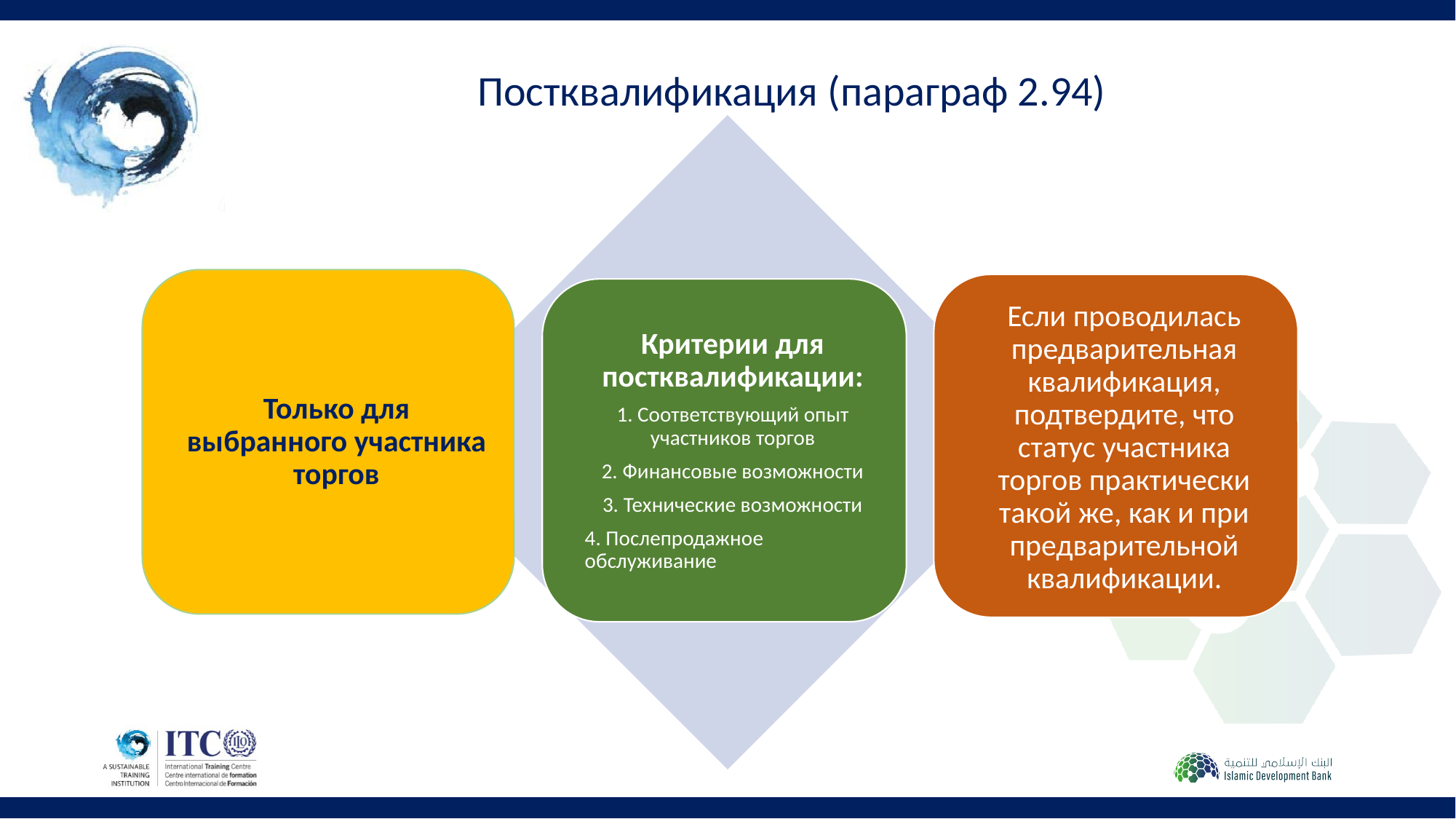

# Постквалификация (параграф 2.94)
233
Только для выбранного участника торгов
Критерии для постквалификации:
1. Соответствующий опыт участников торгов
2. Финансовые возможности
3. Технические возможности
4. Послепродажное обслуживание

Если проводилась предварительная квалификация, подтвердите, что статус участника торгов практически такой же, как и при предварительной квалификации.